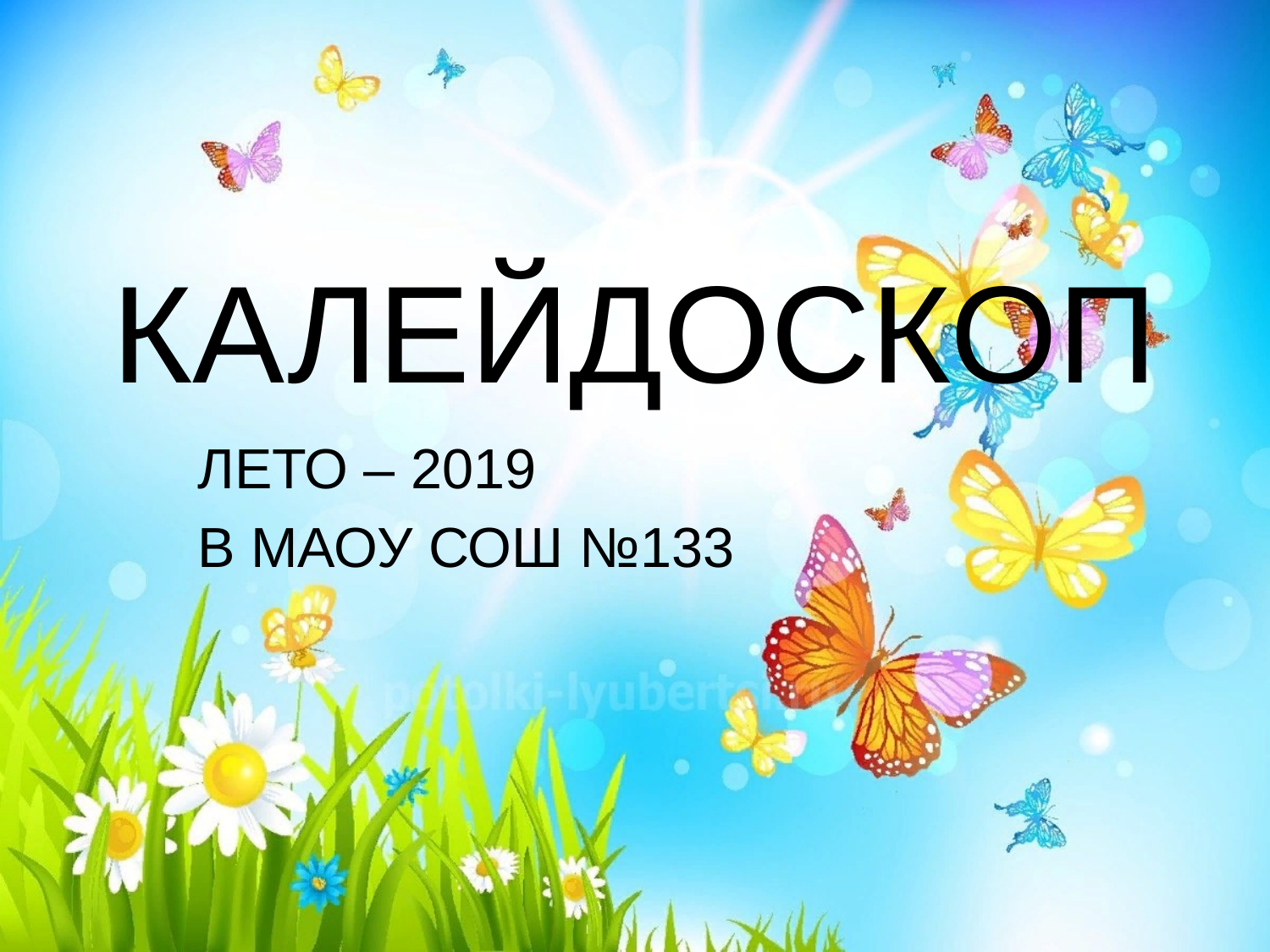

# КАЛЕЙДОСКОП
ЛЕТО – 2019
В МАОУ СОШ №133